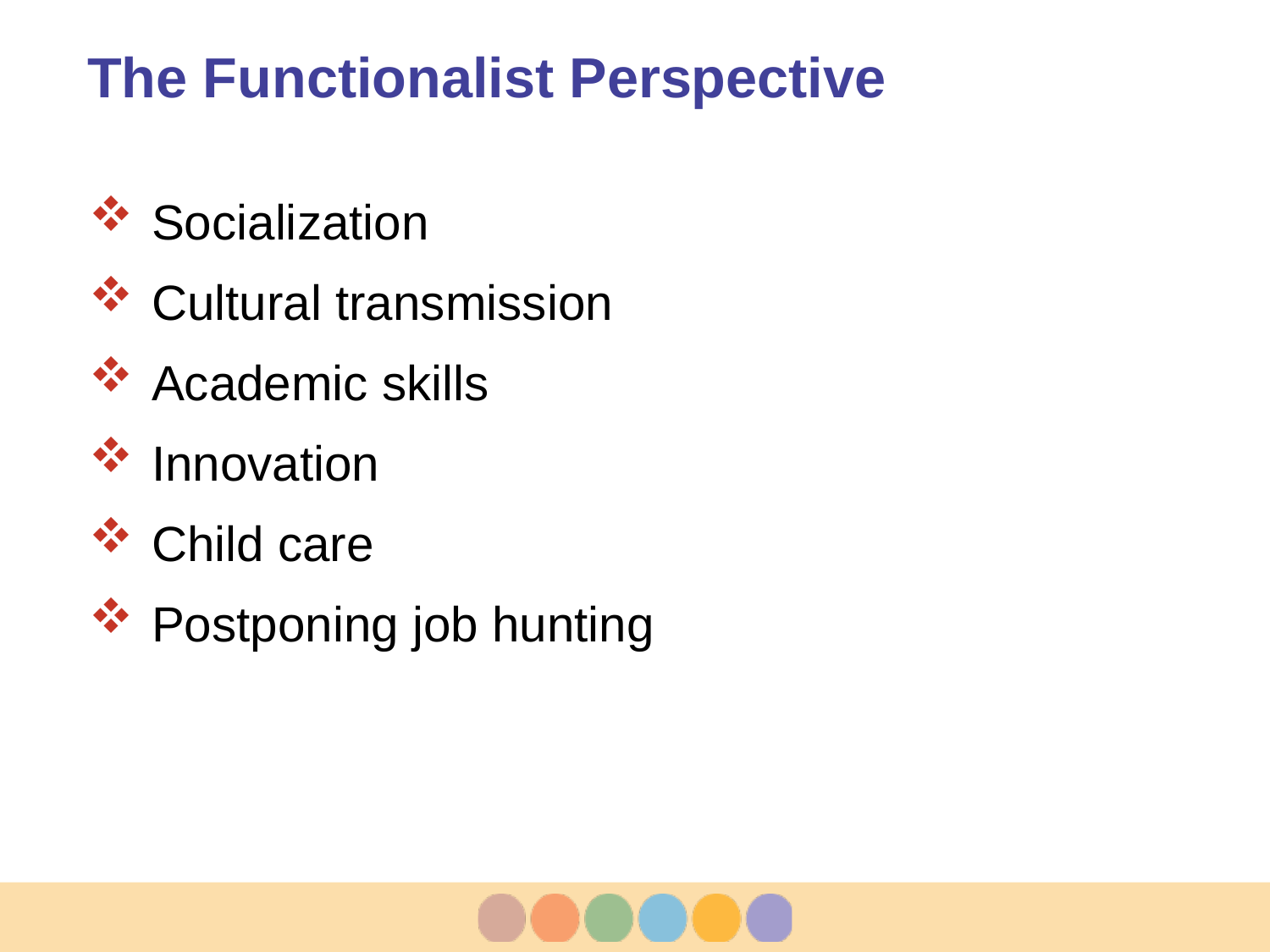

# The Functionalist Perspective
Socialization
Cultural transmission
Academic skills
Innovation
Child care
Postponing job hunting